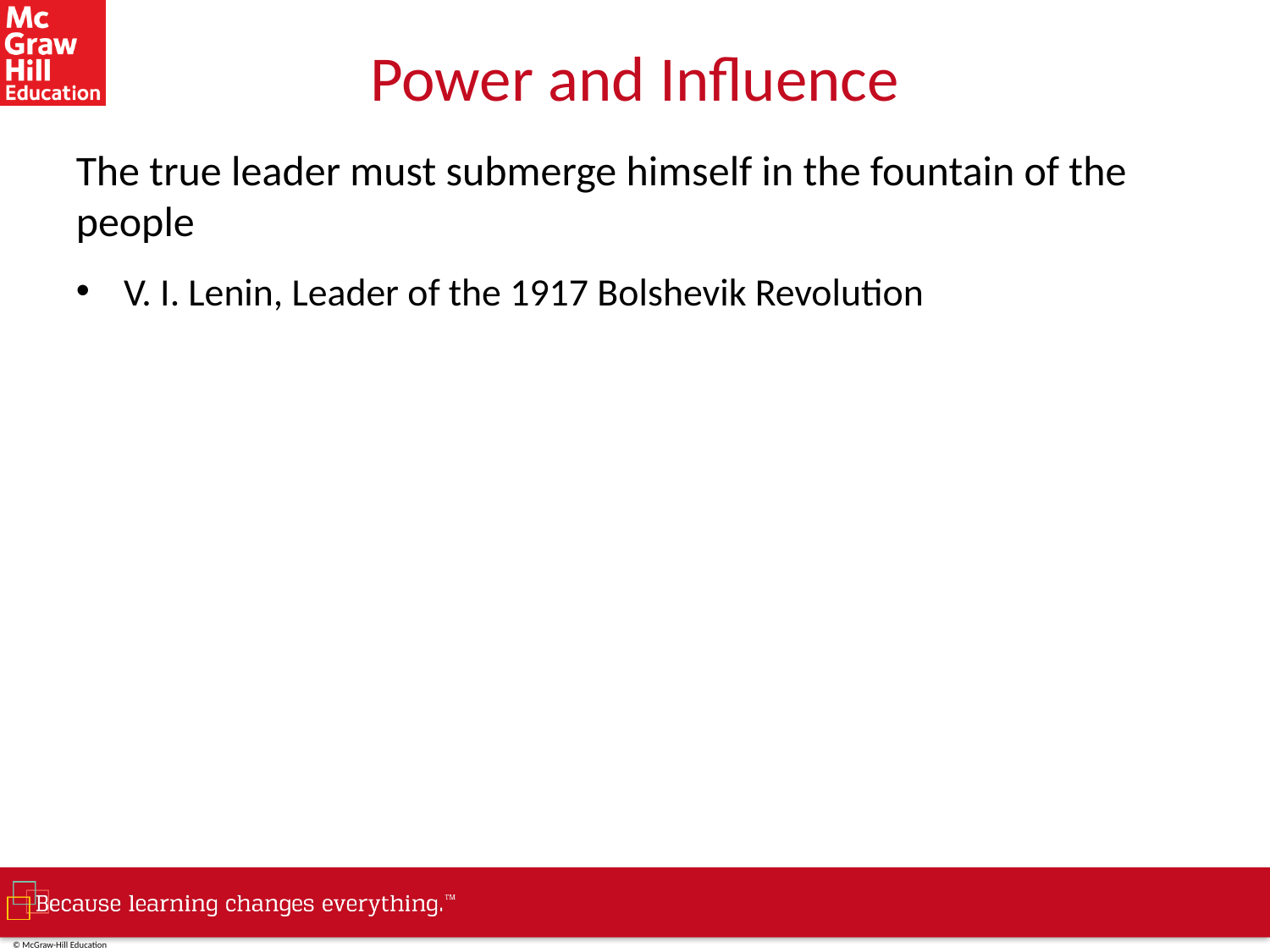

# Power and Influence
The true leader must submerge himself in the fountain of the people
V. I. Lenin, Leader of the 1917 Bolshevik Revolution